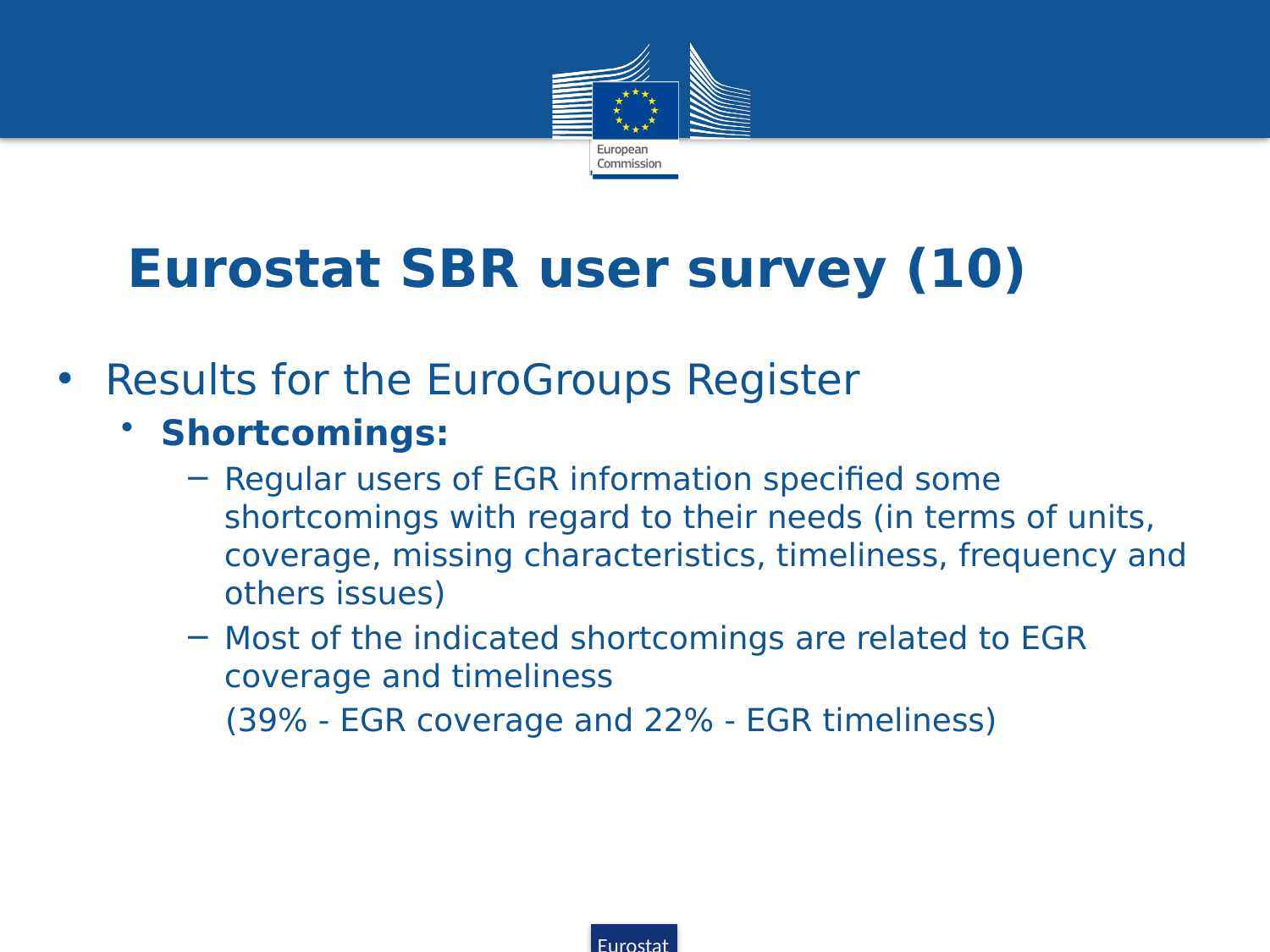

# Eurostat SBR user survey (10)
Results for the EuroGroups Register
Shortcomings:
Regular users of EGR information specified some shortcomings with regard to their needs (in terms of units, coverage, missing characteristics, timeliness, frequency and others issues)
Most of the indicated shortcomings are related to EGR coverage and timeliness
    (39% - EGR coverage and 22% - EGR timeliness)